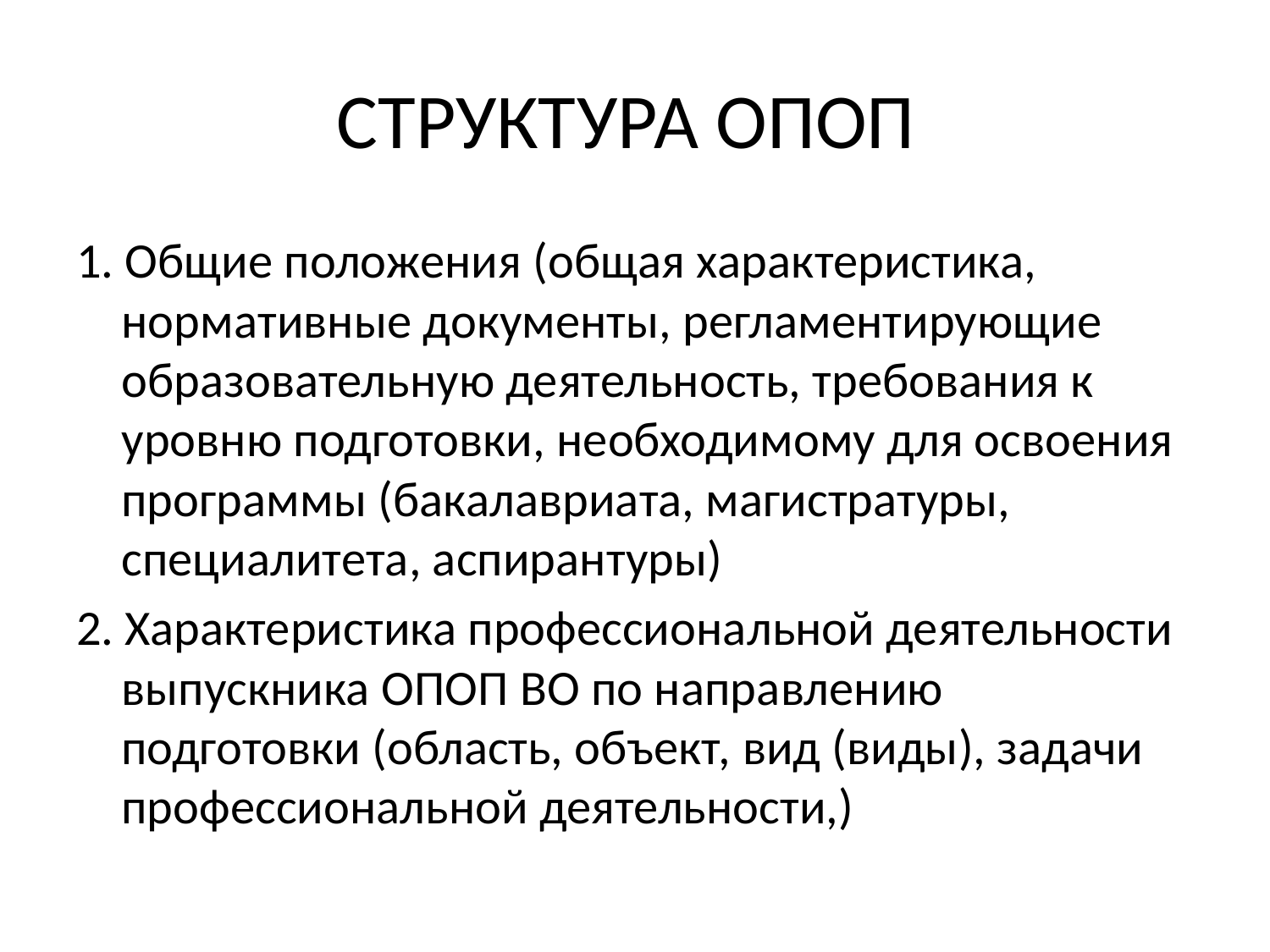

# СТРУКТУРА ОПОП
1. Общие положения (общая характеристика, нормативные документы, регламентирующие образовательную деятельность, требования к уровню подготовки, необходимому для освоения программы (бакалавриата, магистратуры, специалитета, аспирантуры)
2. Характеристика профессиональной деятельности выпускника ОПОП ВО по направлению подготовки (область, объект, вид (виды), задачи профессиональной деятельности,)